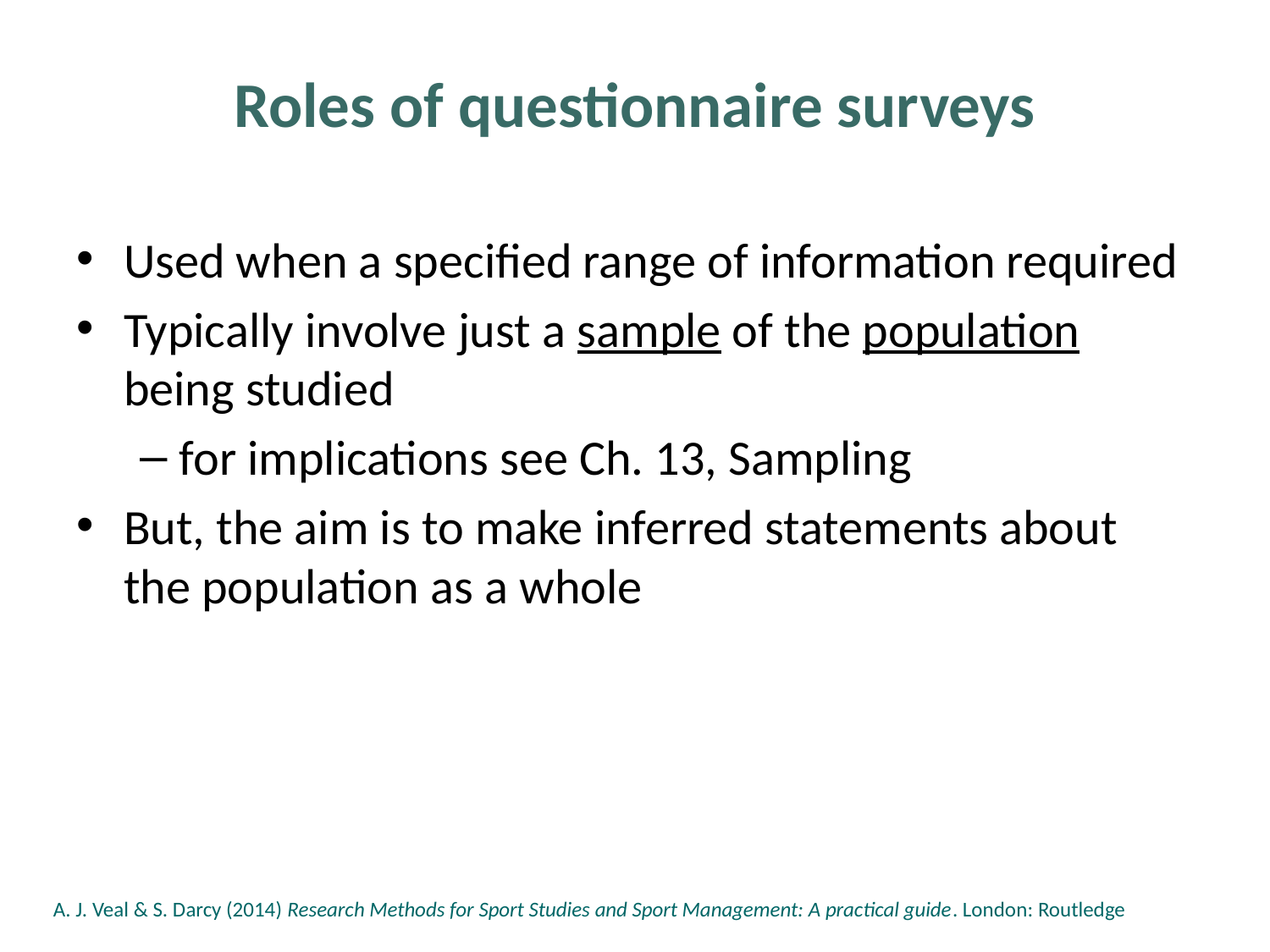

# Roles of questionnaire surveys
Used when a specified range of information required
Typically involve just a sample of the population being studied
for implications see Ch. 13, Sampling
But, the aim is to make inferred statements about the population as a whole
A. J. Veal & S. Darcy (2014) Research Methods for Sport Studies and Sport Management: A practical guide. London: Routledge